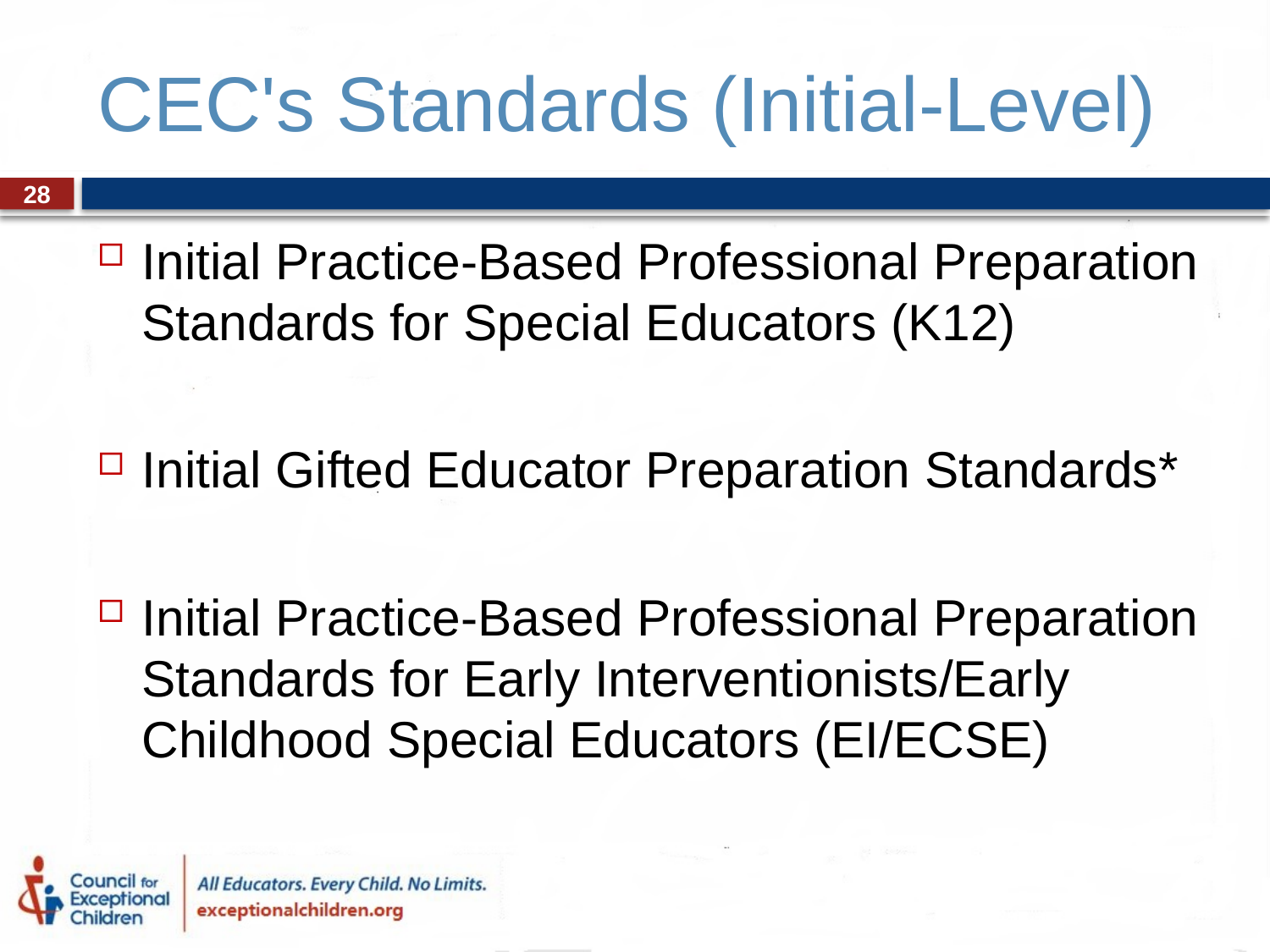

# CEC's Standards (Initial-Level)
28
Initial Practice-Based Professional Preparation Standards for Special Educators (K12)​

Initial Gifted Educator Preparation Standards*​

Initial Practice-Based Professional Preparation Standards for Early Interventionists/Early Childhood Special Educators (EI/ECSE)